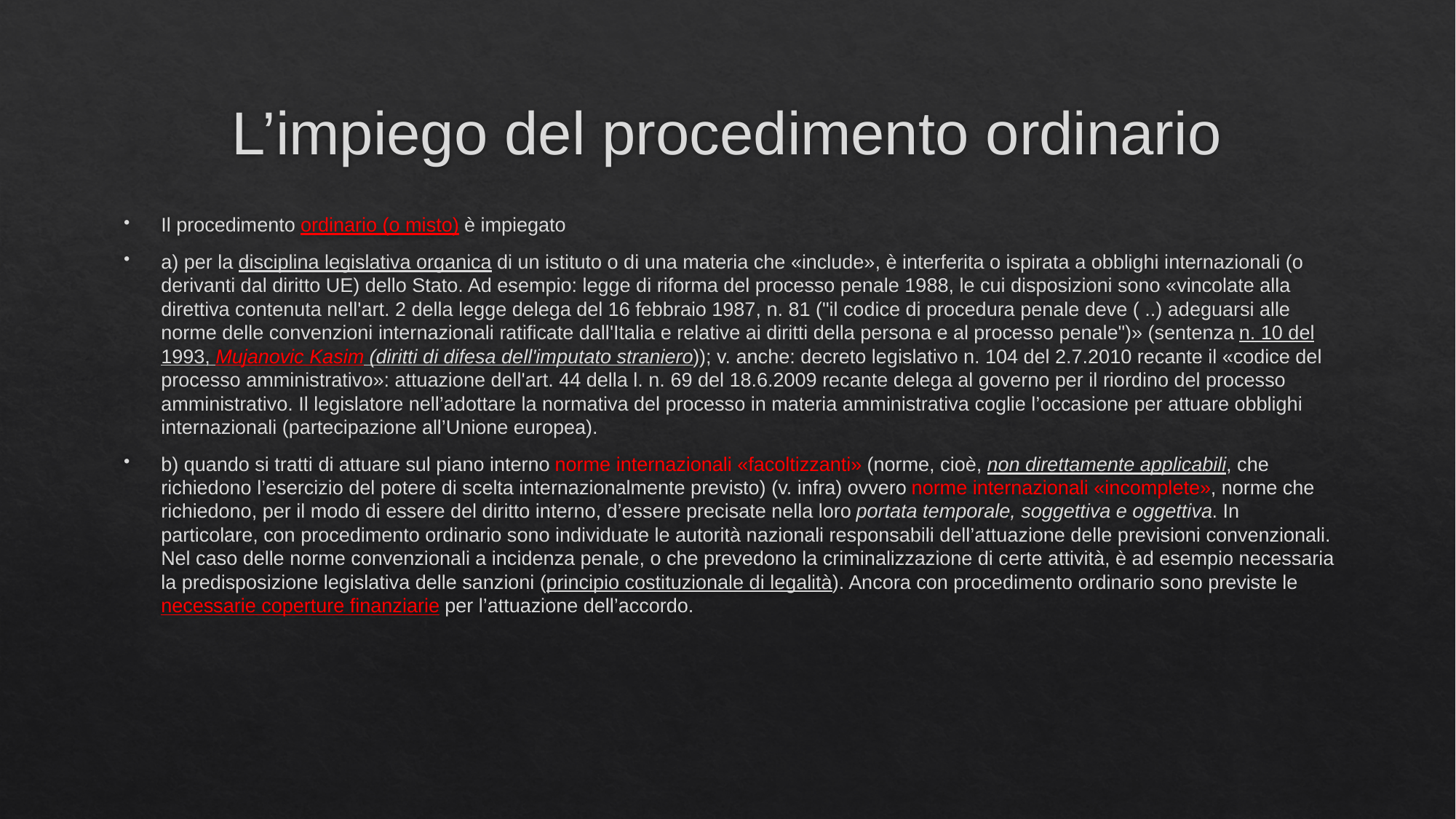

# L’impiego del procedimento ordinario
Il procedimento ordinario (o misto) è impiegato
a) per la disciplina legislativa organica di un istituto o di una materia che «include», è interferita o ispirata a obblighi internazionali (o derivanti dal diritto UE) dello Stato. Ad esempio: legge di riforma del processo penale 1988, le cui disposizioni sono «vincolate alla direttiva contenuta nell'art. 2 della legge delega del 16 febbraio 1987, n. 81 ("il codice di procedura penale deve ( ..) adeguarsi alle norme delle convenzioni internazionali ratificate dall'Italia e relative ai diritti della persona e al processo penale")» (sentenza n. 10 del 1993, Mujanovic Kasim (diritti di difesa dell'imputato straniero)); v. anche: decreto legislativo n. 104 del 2.7.2010 recante il «codice del processo amministrativo»: attuazione dell'art. 44 della l. n. 69 del 18.6.2009 recante delega al governo per il riordino del processo amministrativo. Il legislatore nell’adottare la normativa del processo in materia amministrativa coglie l’occasione per attuare obblighi internazionali (partecipazione all’Unione europea).
b) quando si tratti di attuare sul piano interno norme internazionali «facoltizzanti» (norme, cioè, non direttamente applicabili, che richiedono l’esercizio del potere di scelta internazionalmente previsto) (v. infra) ovvero norme internazionali «incomplete», norme che richiedono, per il modo di essere del diritto interno, d’essere precisate nella loro portata temporale, soggettiva e oggettiva. In particolare, con procedimento ordinario sono individuate le autorità nazionali responsabili dell’attuazione delle previsioni convenzionali. Nel caso delle norme convenzionali a incidenza penale, o che prevedono la criminalizzazione di certe attività, è ad esempio necessaria la predisposizione legislativa delle sanzioni (principio costituzionale di legalità). Ancora con procedimento ordinario sono previste le necessarie coperture finanziarie per l’attuazione dell’accordo.